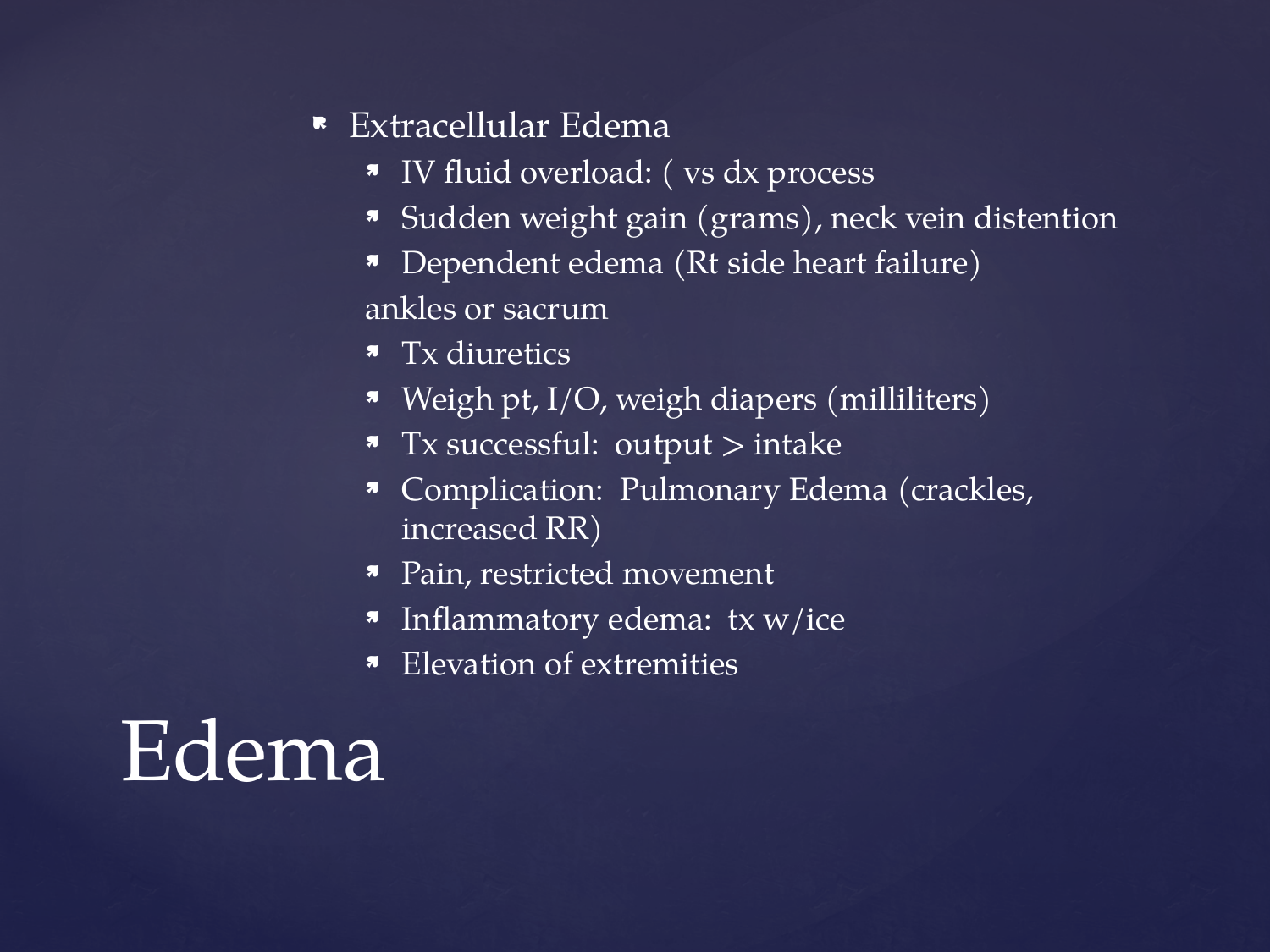

Extracellular Edema
IV fluid overload: ( vs dx process
Sudden weight gain (grams), neck vein distention
Dependent edema (Rt side heart failure)
	ankles or sacrum
Tx diuretics
Weigh pt, I/O, weigh diapers (milliliters)
Tx successful:  output > intake
Complication:  Pulmonary Edema (crackles, increased RR)
Pain, restricted movement
Inflammatory edema:  tx w/ice
Elevation of extremities

# Edema